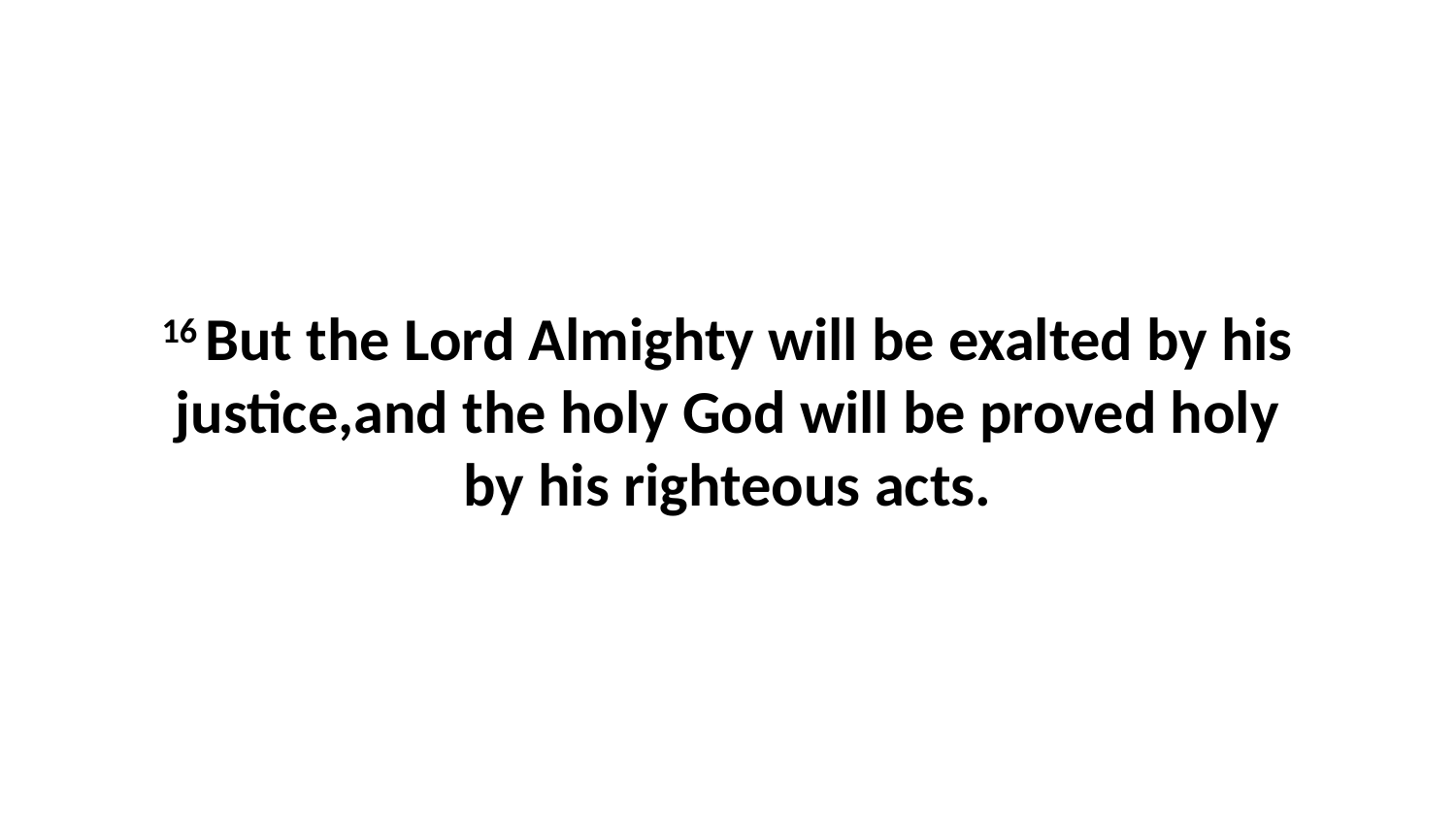

16 But the Lord Almighty will be exalted by his justice,and the holy God will be proved holy by his righteous acts.